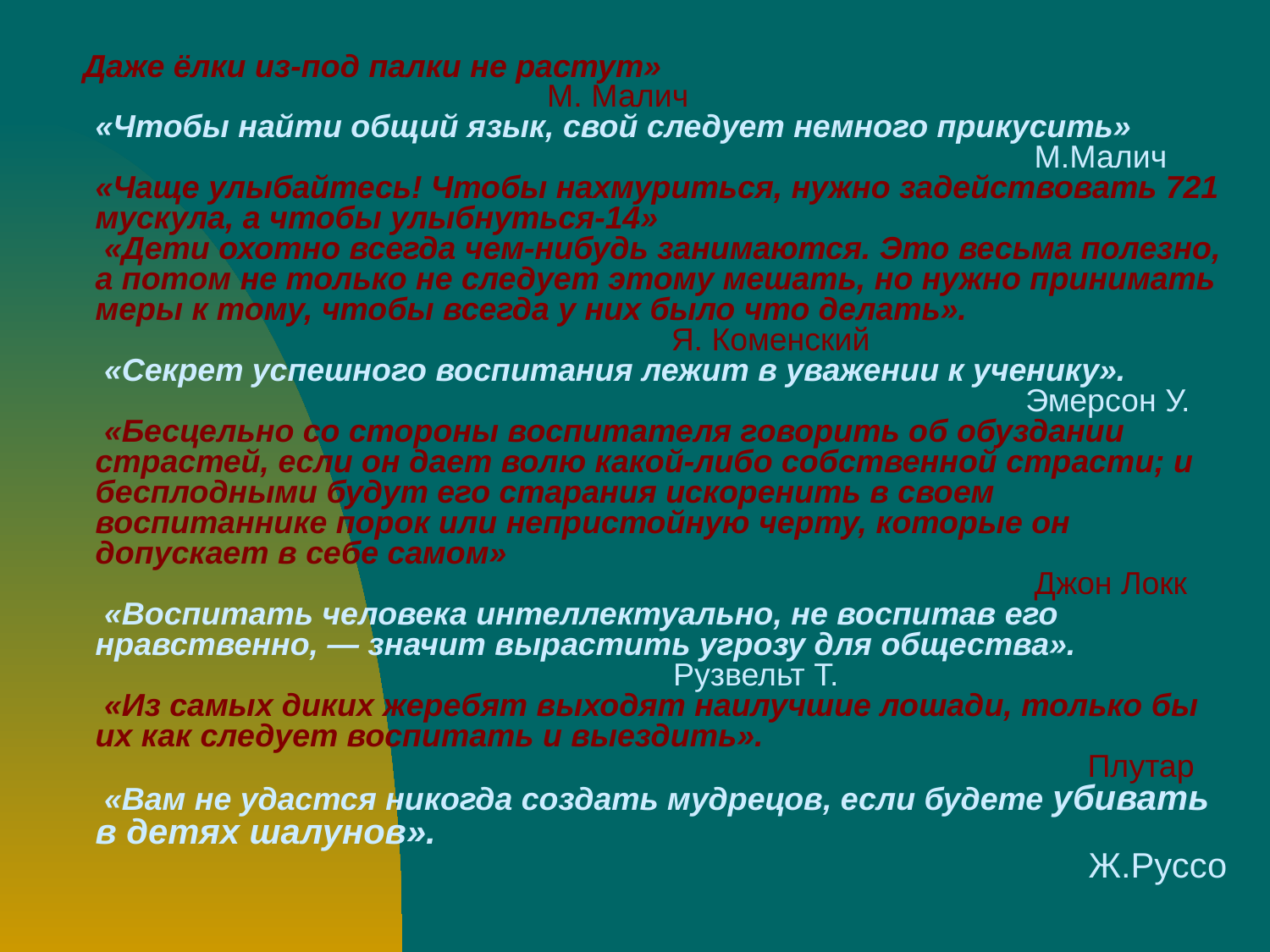

Даже ёлки из-под палки не растут»
                                                   М. Малич
«Чтобы найти общий язык, свой следует немного прикусить»
                                                                                                          М.Малич
«Чаще улыбайтесь! Чтобы нахмуриться, нужно задействовать 721 мускула, а чтобы улыбнуться-14»
 «Дети охотно всегда чем-нибудь занимаются. Это весьма полезно, а потом не только не следует этому мешать, но нужно принимать меры к тому, чтобы всегда у них было что делать».
                                                                 Я. Коменский
 «Секрет успешного воспитания лежит в уважении к ученику».
                                                                                                         Эмерсон У.
 «Бесцельно со стороны воспитателя говорить об обуздании страстей, если он дает волю какой-либо собственной страсти; и бесплодными будут его старания искоренить в своем воспитаннике порок или непристойную черту, которые он допускает в себе самом»
                                                                                                          Джон Локк
 «Воспитать человека интеллектуально, не воспитав его нравственно, — значит вырастить угрозу для общества».
                                                                 Рузвельт Т.
 «Из самых диких жеребят выходят наилучшие лошади, только бы их как следует воспитать и выездить».
                                                                                                                Плутар
 «Вам не удастся никогда создать мудрецов, если будете убивать в детях шалунов».
                                                                                                      Ж.Руссо